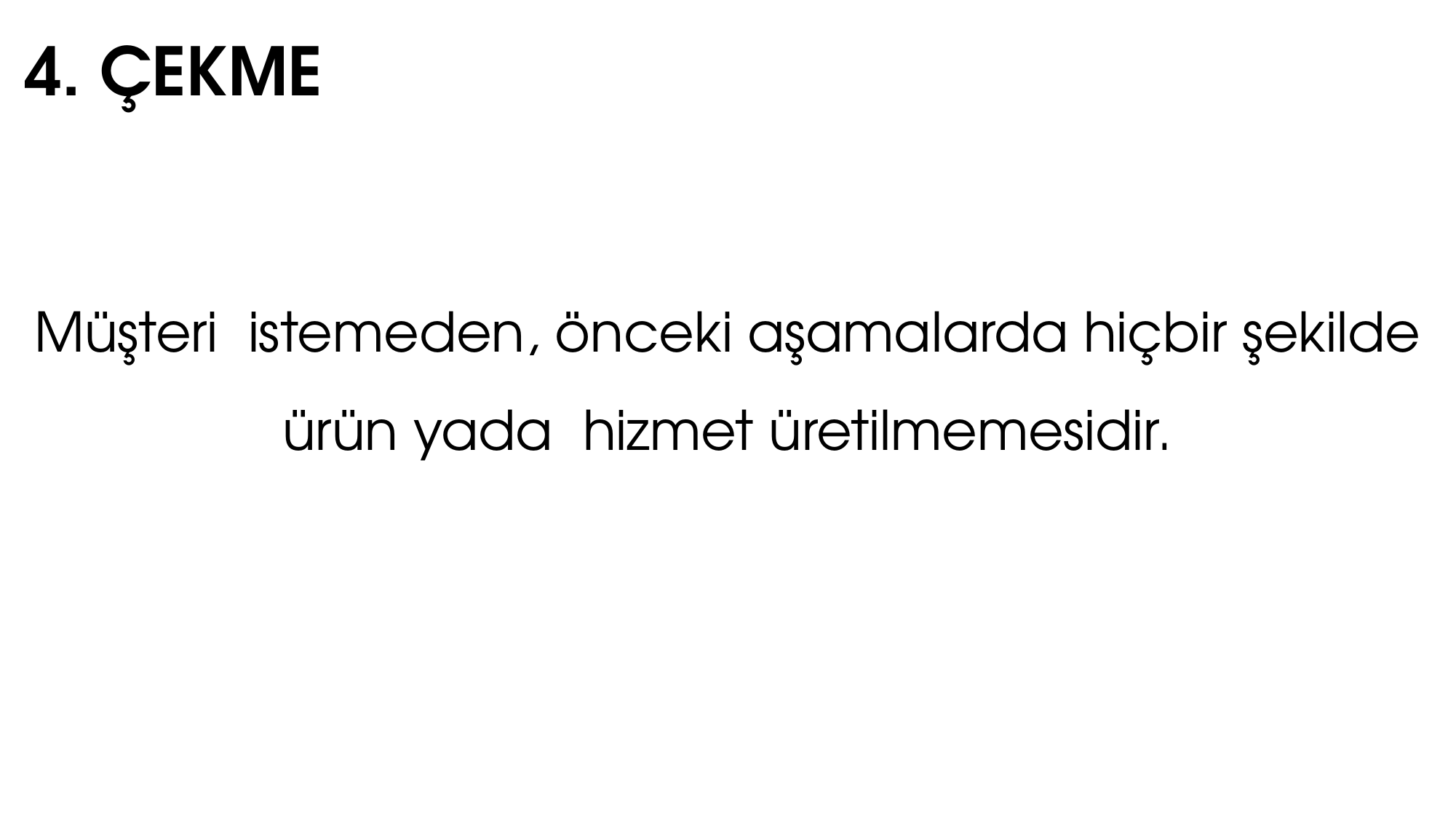

Müşteri  istemeden, önceki aşamalarda hiçbir şekilde ürün yada  hizmet üretilmemesidir.

# 4. ÇEKME